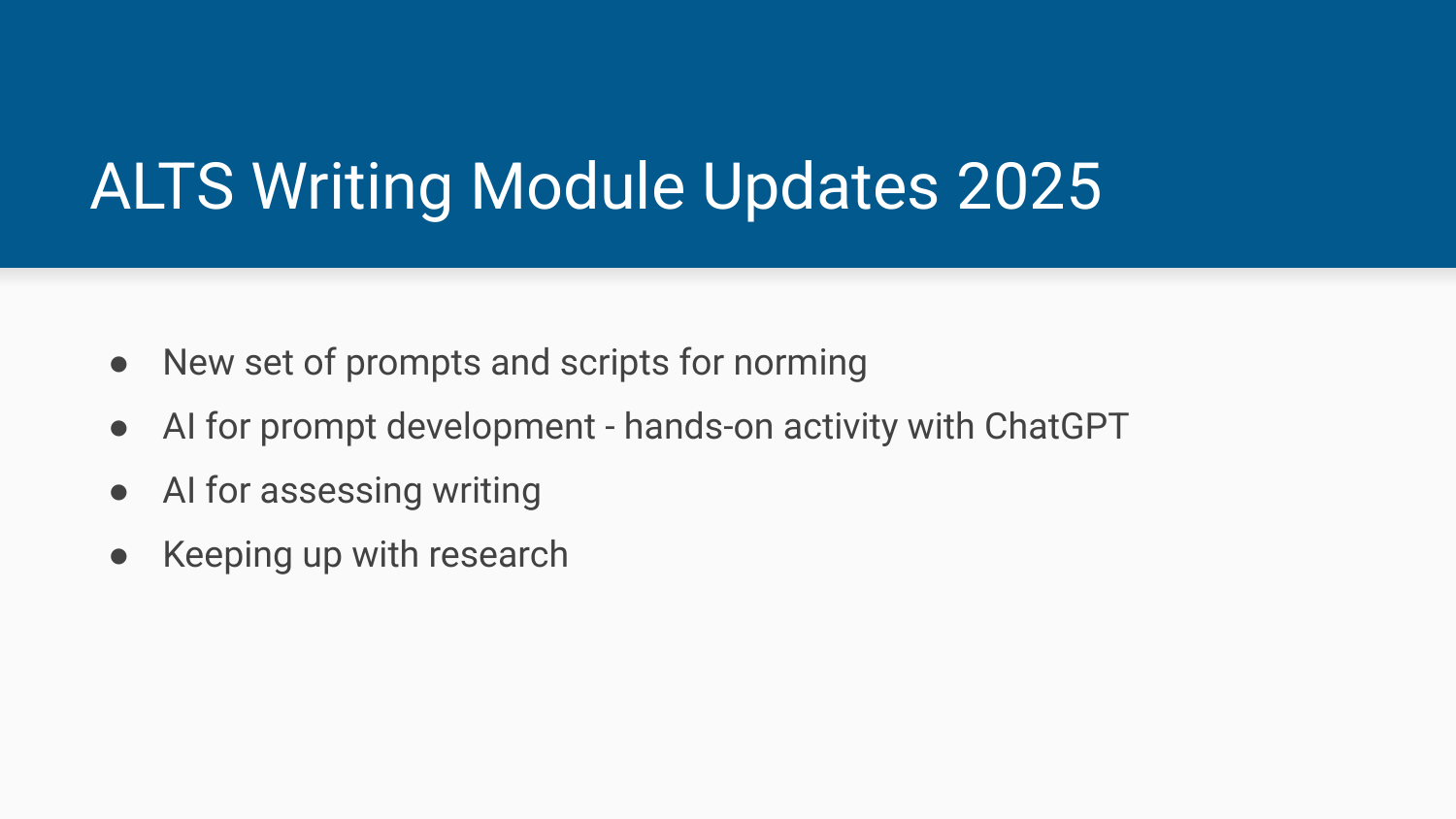

# ALTS Writing Module Updates 2025
New set of prompts and scripts for norming
AI for prompt development - hands-on activity with ChatGPT
AI for assessing writing
Keeping up with research